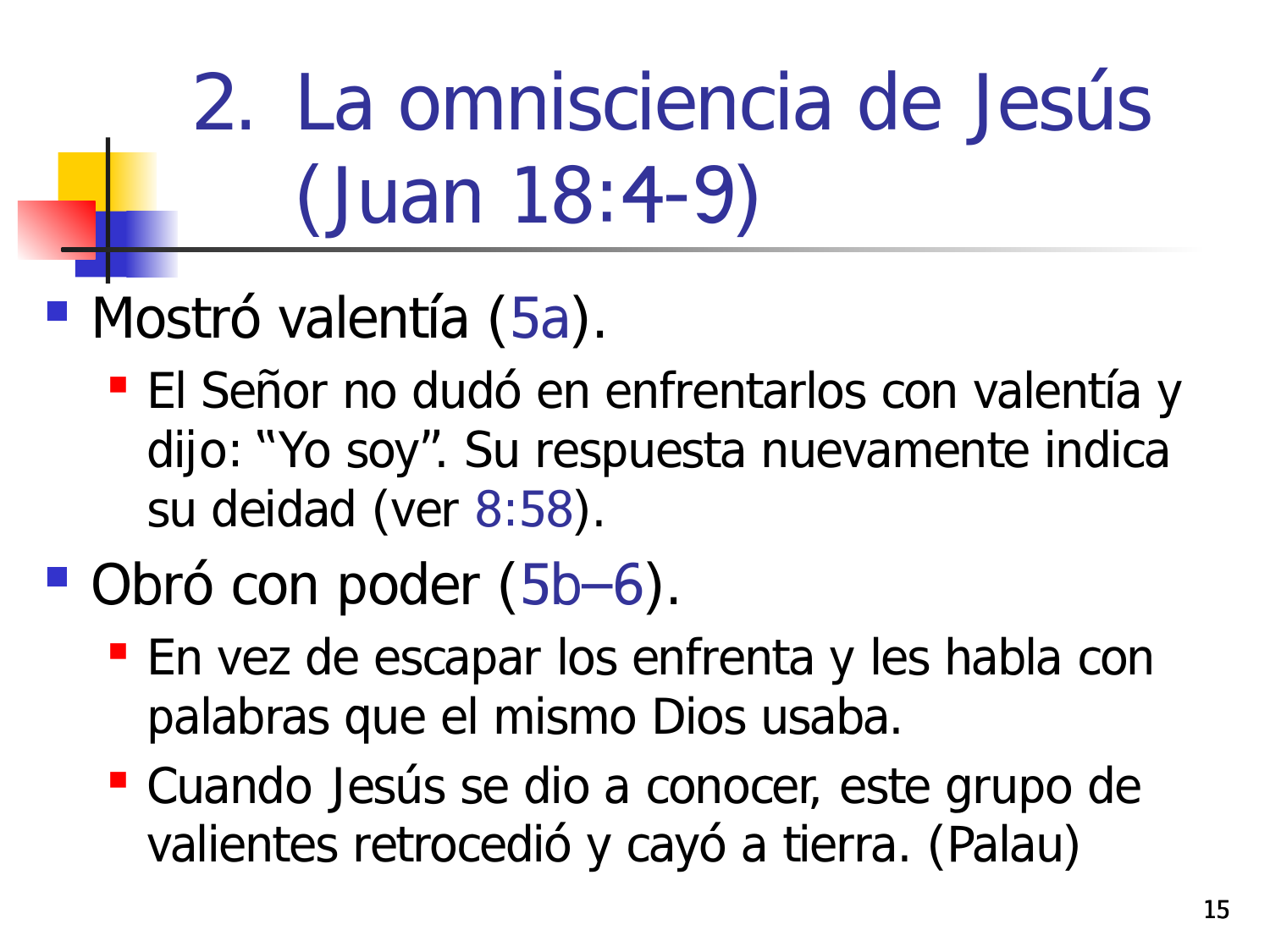

# La omnisciencia de Jesús (Juan 18:4-9)
Mostró valentía (5a).
El Señor no dudó en enfrentarlos con valentía y dijo: “Yo soy”. Su respuesta nuevamente indica su deidad (ver 8:58).
Obró con poder (5b–6).
En vez de escapar los enfrenta y les habla con palabras que el mismo Dios usaba.
Cuando Jesús se dio a conocer, este grupo de valientes retrocedió y cayó a tierra. (Palau)

15
15